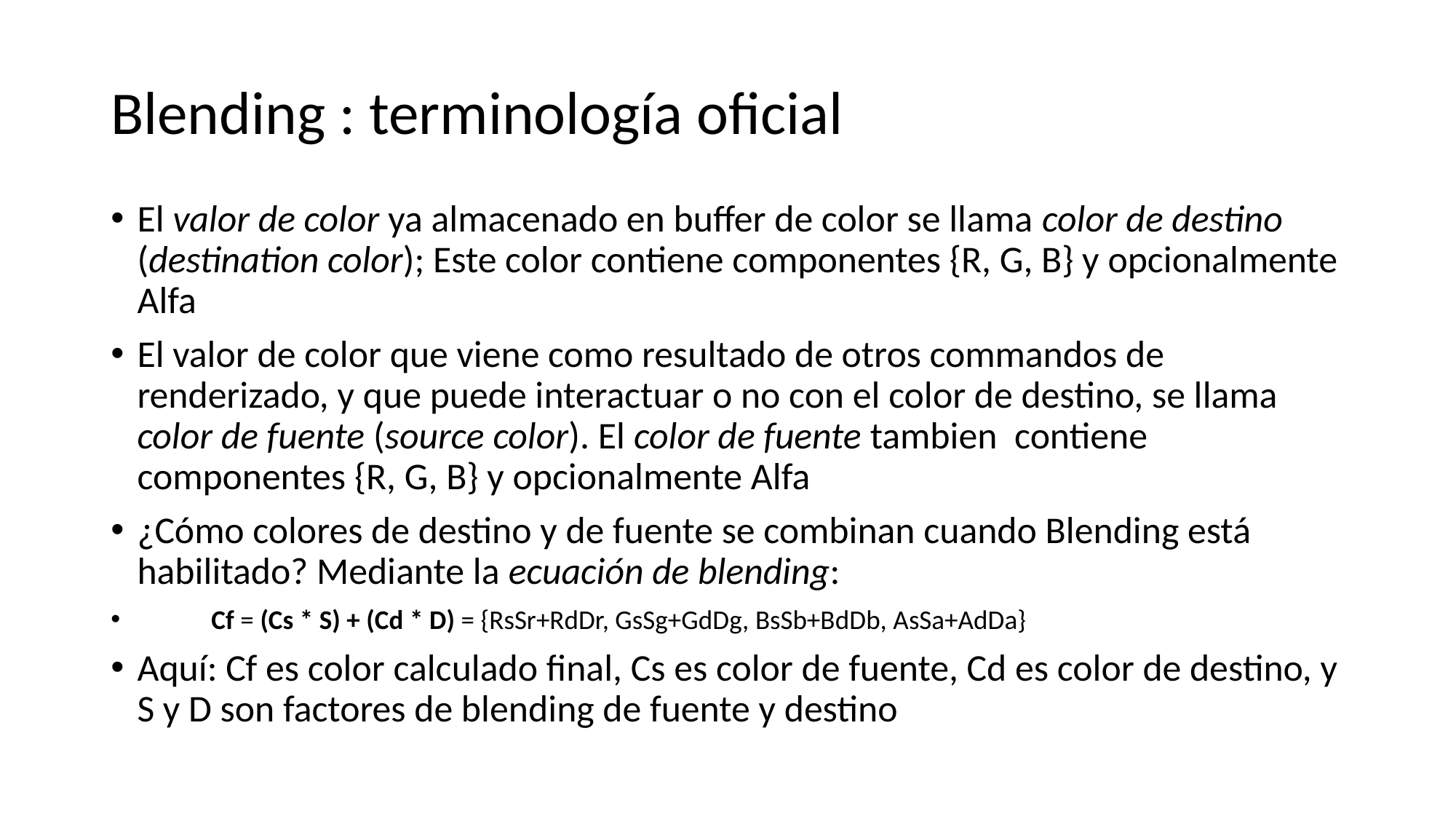

# Blending : terminología oficial
El valor de color ya almacenado en buffer de color se llama color de destino (destination color); Este color contiene componentes {R, G, B} y opcionalmente Alfa
El valor de color que viene como resultado de otros commandos de renderizado, y que puede interactuar o no con el color de destino, se llama color de fuente (source color). El color de fuente tambien  contiene componentes {R, G, B} y opcionalmente Alfa
¿Cómo colores de destino y de fuente se combinan cuando Blending está habilitado? Mediante la ecuación de blending:
            Cf = (Cs * S) + (Cd * D) = {RsSr+RdDr, GsSg+GdDg, BsSb+BdDb, AsSa+AdDa}
Aquí: Cf es color calculado final, Cs es color de fuente, Cd es color de destino, y S y D son factores de blending de fuente y destino